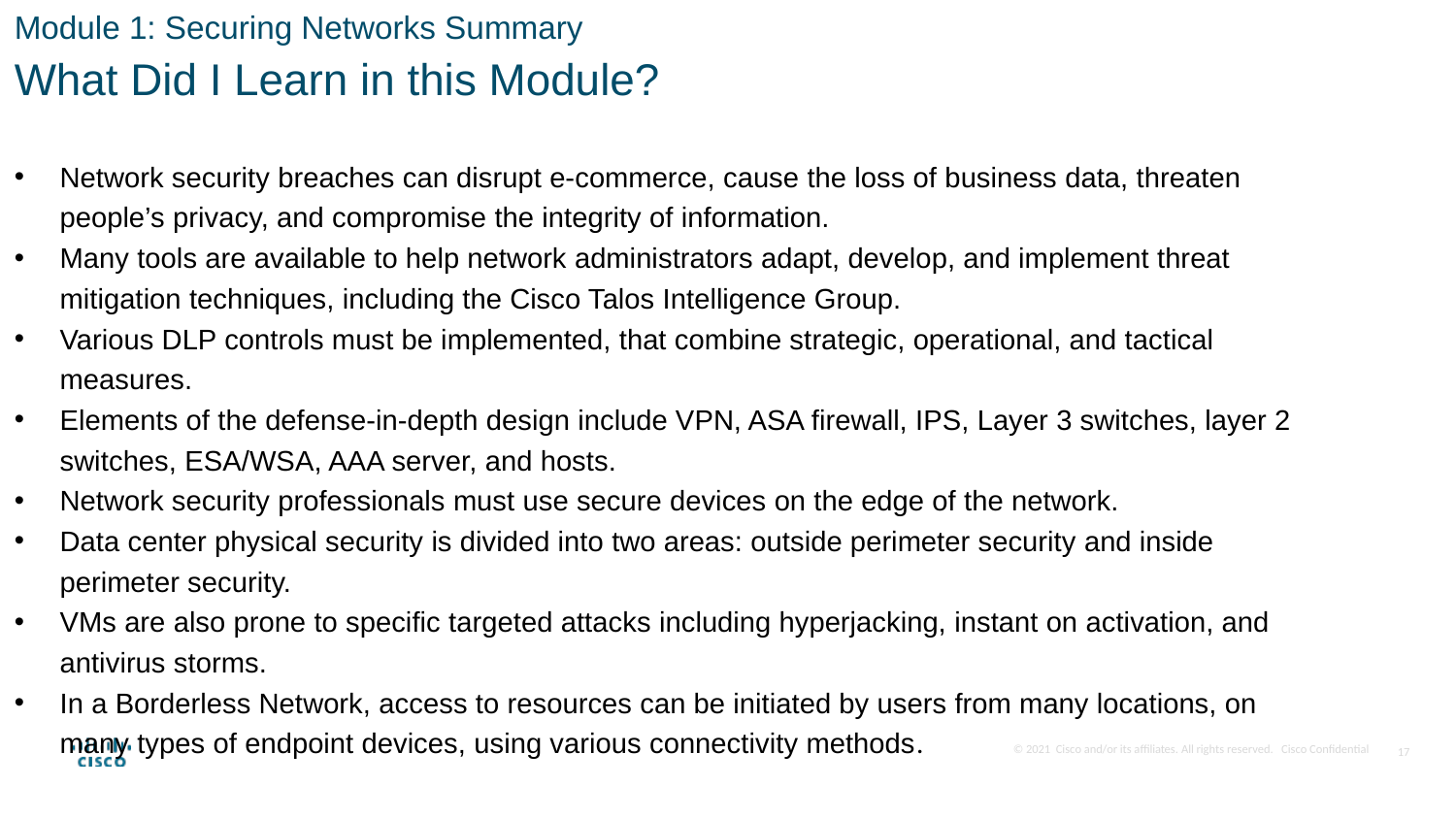

Module 1: Securing Networks Summary
What Did I Learn in this Module?
Network security breaches can disrupt e-commerce, cause the loss of business data, threaten people’s privacy, and compromise the integrity of information.
Many tools are available to help network administrators adapt, develop, and implement threat mitigation techniques, including the Cisco Talos Intelligence Group.
Various DLP controls must be implemented, that combine strategic, operational, and tactical measures.
Elements of the defense-in-depth design include VPN, ASA firewall, IPS, Layer 3 switches, layer 2 switches, ESA/WSA, AAA server, and hosts.
Network security professionals must use secure devices on the edge of the network.
Data center physical security is divided into two areas: outside perimeter security and inside perimeter security.
VMs are also prone to specific targeted attacks including hyperjacking, instant on activation, and antivirus storms.
In a Borderless Network, access to resources can be initiated by users from many locations, on many types of endpoint devices, using various connectivity methods.
17